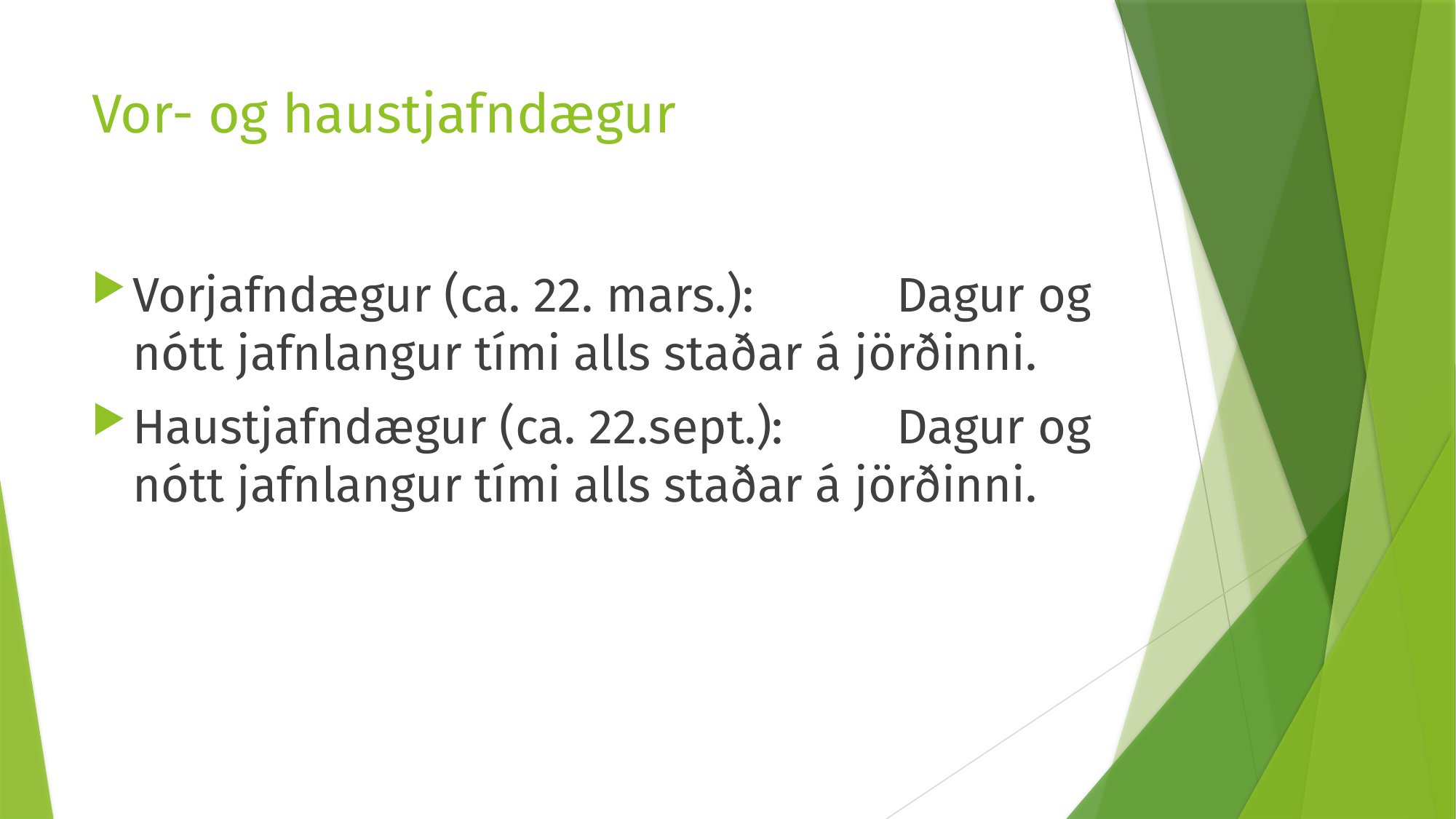

# Vor- og haustjafndægur
Vorjafndægur (ca. 22. mars.):		Dagur og nótt jafnlangur tími alls staðar á jörðinni.
Haustjafndægur (ca. 22.sept.):		Dagur og nótt jafnlangur tími alls staðar á jörðinni.